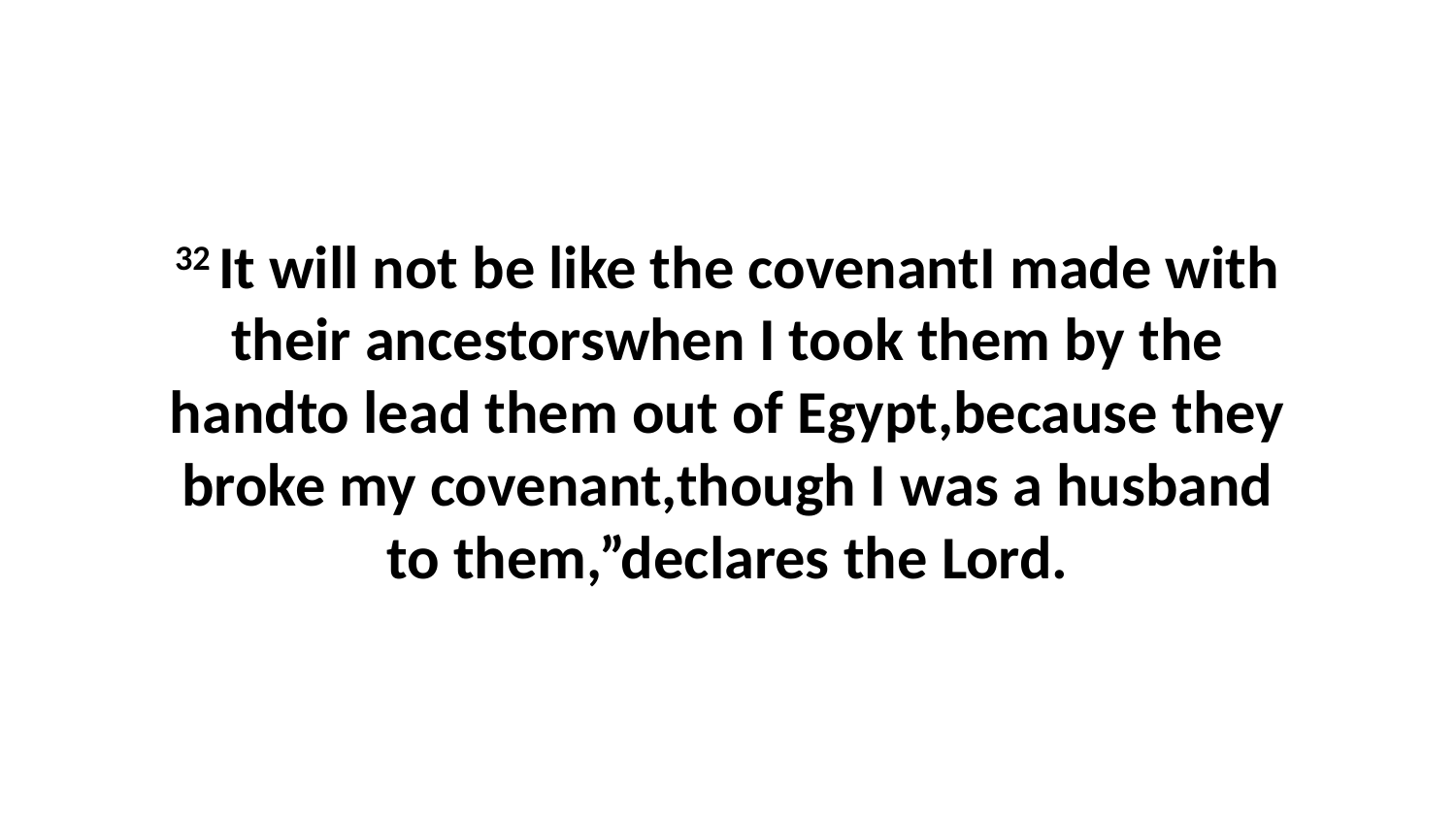

32 It will not be like the covenantI made with their ancestorswhen I took them by the handto lead them out of Egypt,because they broke my covenant,though I was a husband to them,”declares the Lord.